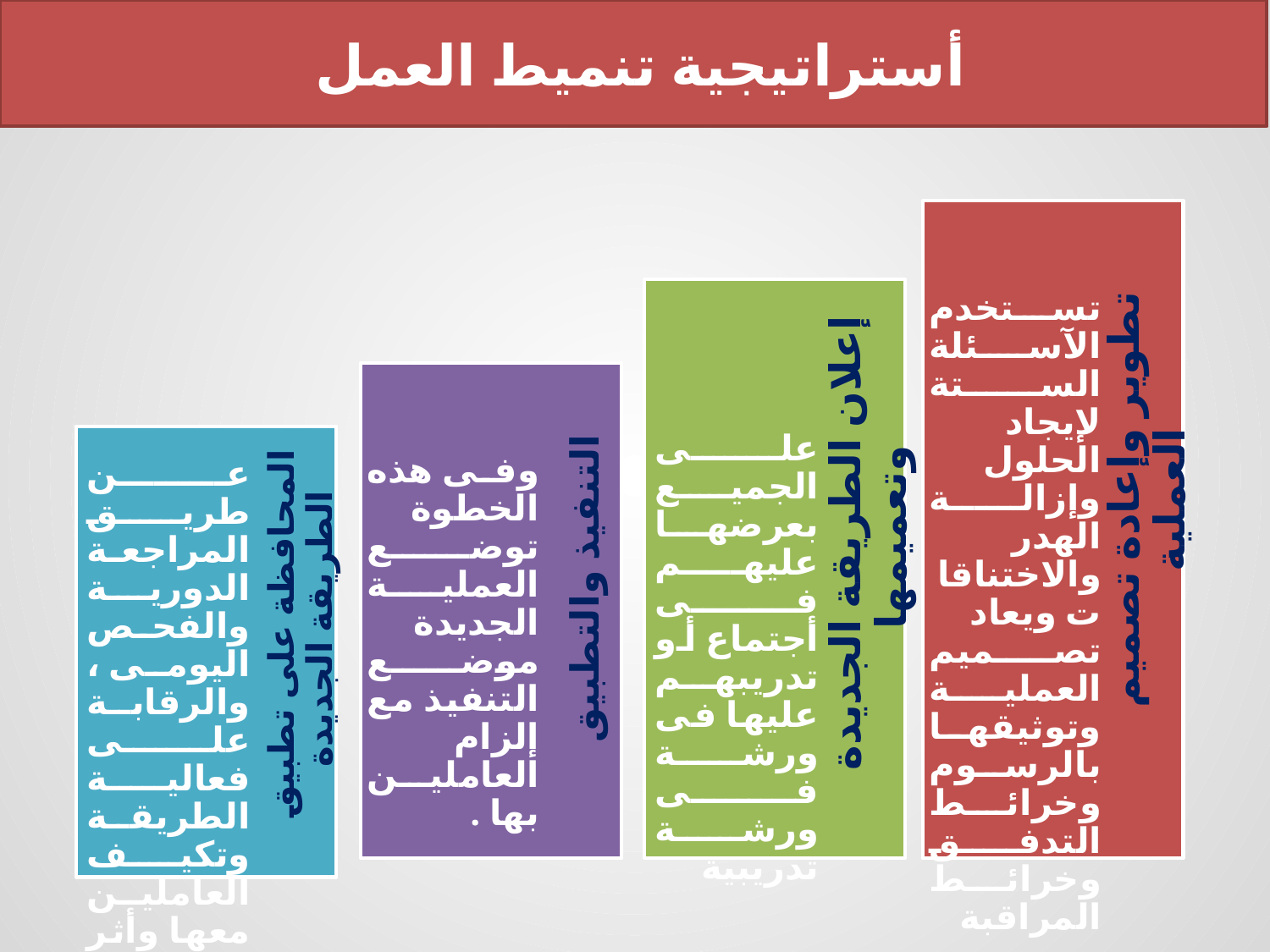

أستراتيجية تنميط العمل

تستخدم الآسئلة الستة لإيجاد الحلول وإزالة الهدر والاختناقات ويعاد تصميم العملية وتوثيقها بالرسوم وخرائط التدفق وخرائط المراقبة

على الجميع بعرضها عليهم فى أجتماع أو تدريبهم عليها فى ورشة فى ورشة تدريبية

وفى هذه الخطوة توضع العملية الجديدة موضع التنفيذ مع إلزام العاملين بها .
تطوير وإعادة تصميم العملية
إعلان الطريقة الجديدة وتعميمها
عن طريق المراجعة الدورية والفحص اليومى ، والرقابة على فعالية الطريقة وتكيف العاملين معها وأثر تطبيقها.
التنفيذ والتطبيق
المحافظة على تطبيق الطريقة الجديدة